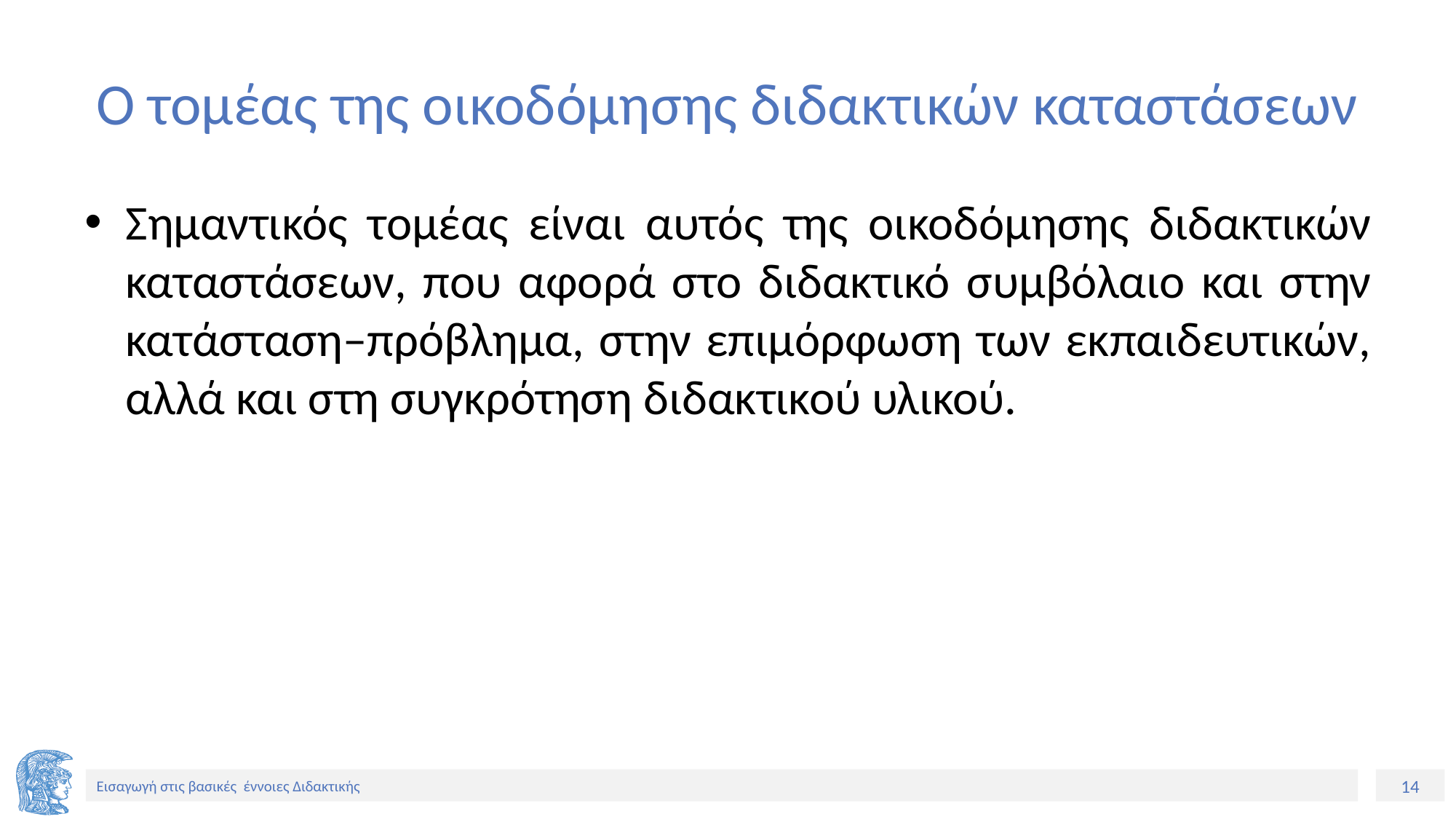

# Ο τομέας της οικοδόμησης διδακτικών καταστάσεων
Σημαντικός τομέας είναι αυτός της οικοδόμησης διδακτικών καταστάσεων, που αφορά στο διδακτικό συμβόλαιο και στην κατάσταση–πρόβλημα, στην επιμόρφωση των εκπαιδευτικών, αλλά και στη συγκρότηση διδακτικού υλικού.